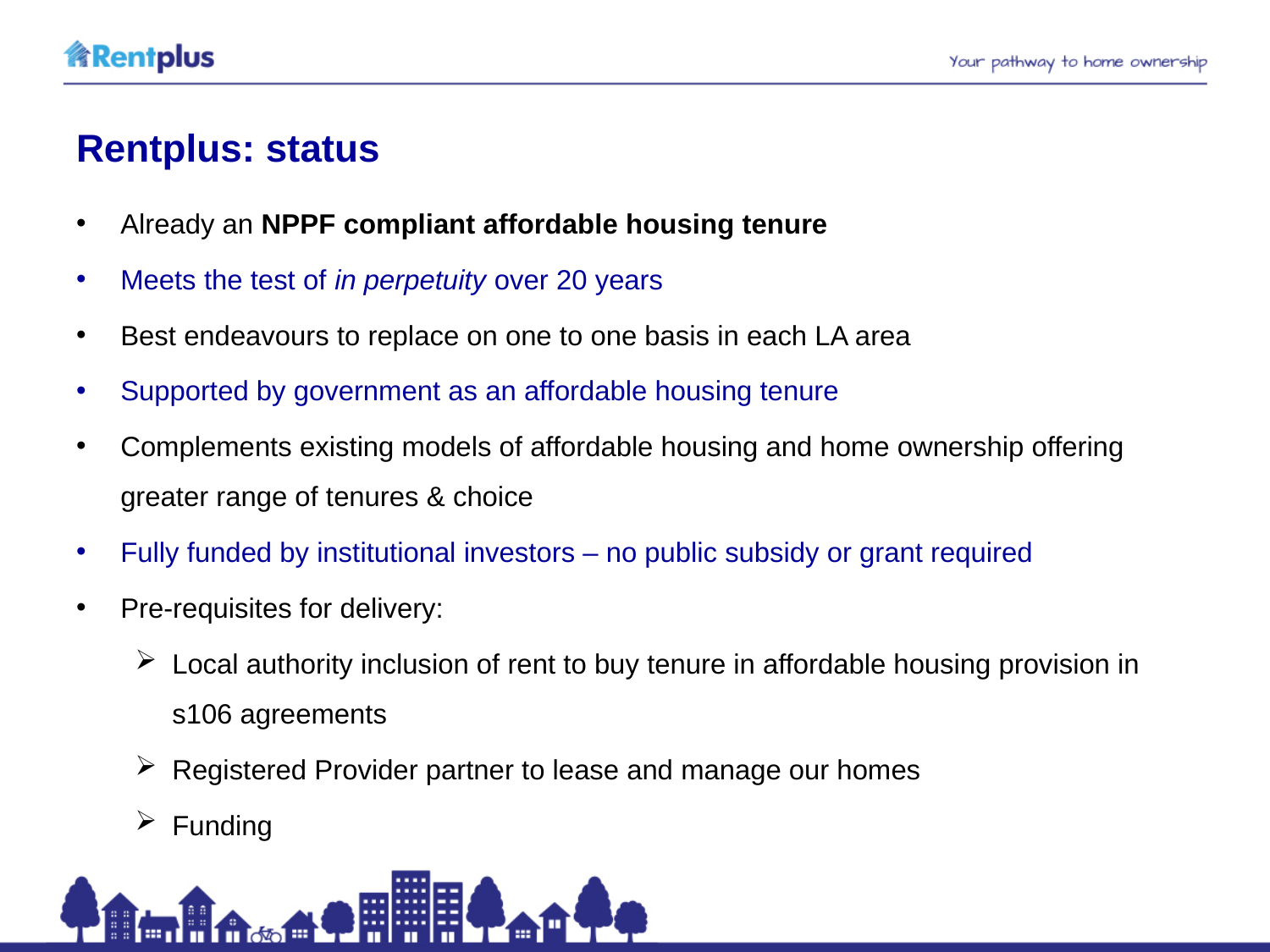

# Rentplus: status
Already an NPPF compliant affordable housing tenure
Meets the test of in perpetuity over 20 years
Best endeavours to replace on one to one basis in each LA area
Supported by government as an affordable housing tenure
Complements existing models of affordable housing and home ownership offering greater range of tenures & choice
Fully funded by institutional investors – no public subsidy or grant required
Pre-requisites for delivery:
Local authority inclusion of rent to buy tenure in affordable housing provision in s106 agreements
Registered Provider partner to lease and manage our homes
Funding